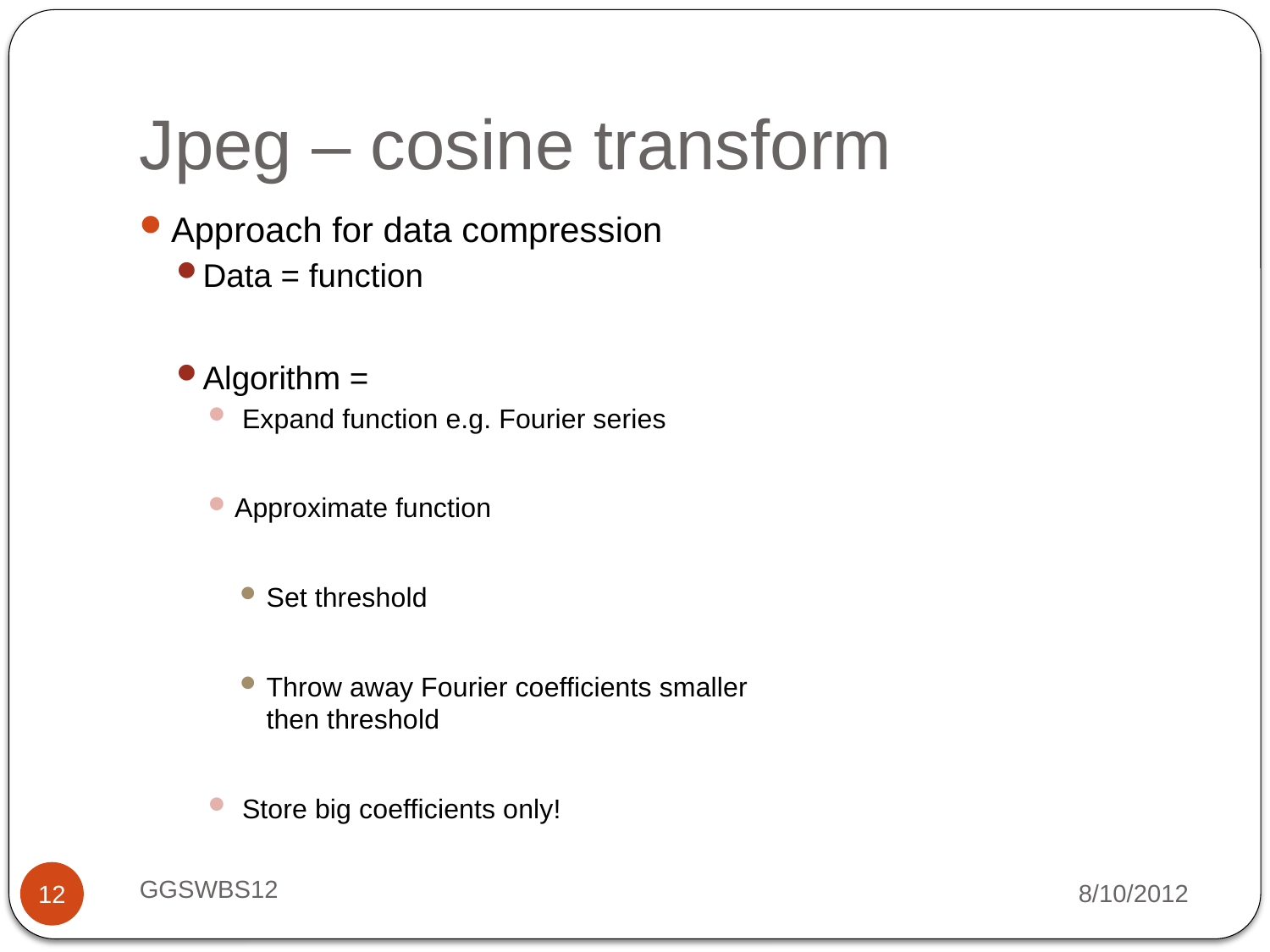

# Jpeg – cosine transform

Approach for data compression
Data = function

Algorithm =
 Expand function e.g. Fourier series

Approximate function

Set threshold

Throw away Fourier coefficients smaller then threshold

 Store big coefficients only!
GGSWBS12
8/10/2012
12